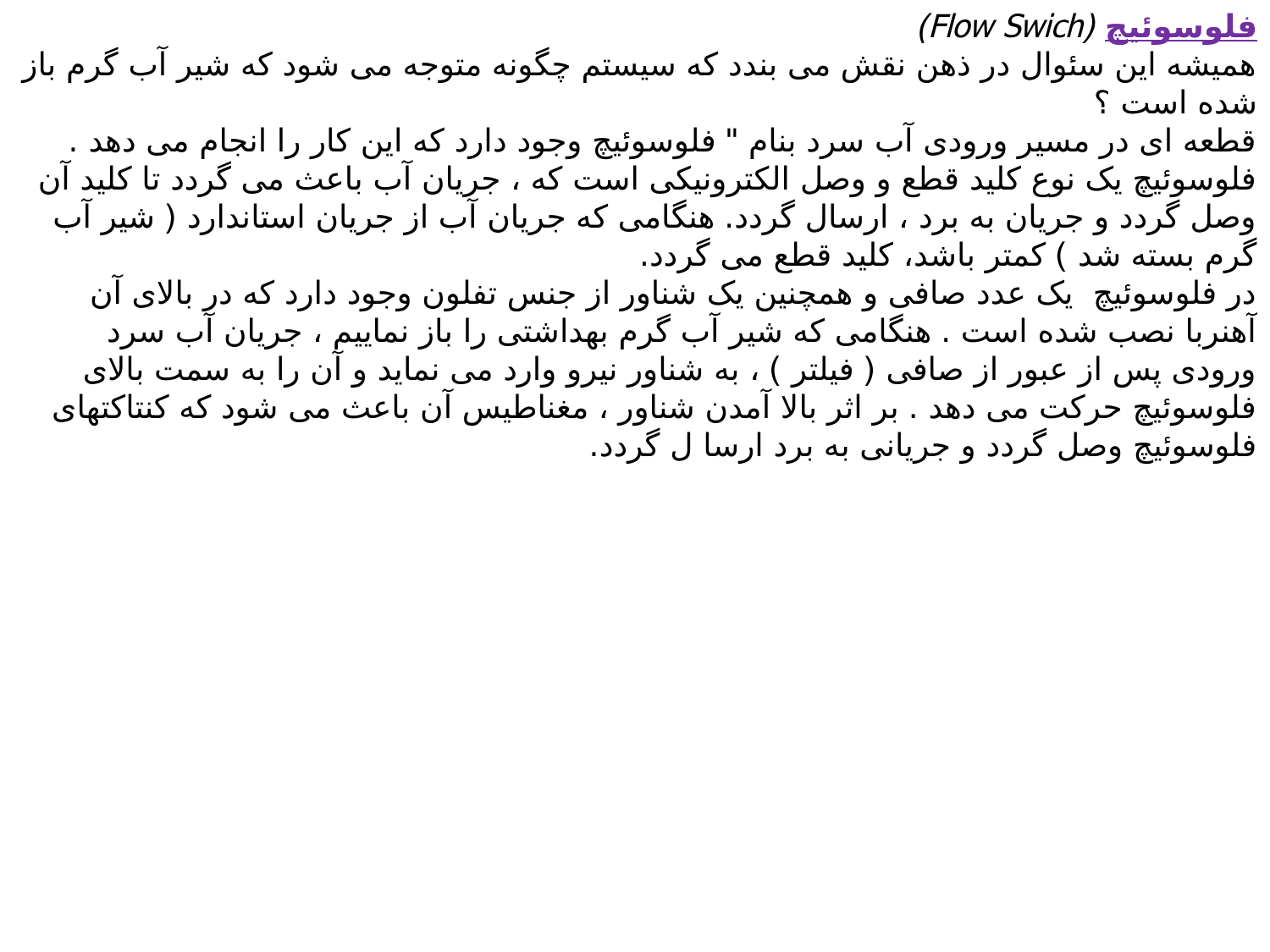

فلوسوئیچ (Flow Swich)
همیشه این سئوال در ذهن نقش می بندد که سیستم چگونه متوجه می شود که شیر آب گرم باز شده است ؟
قطعه ای در مسیر ورودی آب سرد بنام " فلوسوئیچ وجود دارد که این کار را انجام می دهد .
فلوسوئیچ یک نوع کلید قطع و وصل الکترونیکی است که ، جریان آب باعث می گردد تا کلید آن وصل گردد و جریان به برد ، ارسال گردد. هنگامی که جریان آب از جریان استاندارد ( شیر آب گرم بسته شد ) کمتر باشد، کلید قطع می گردد.
در فلوسوئیچ  یک عدد صافی و همچنین یک شناور از جنس تفلون وجود دارد که در بالای آن آهنربا نصب شده است . هنگامی که شیر آب گرم بهداشتی را باز نماییم ، جریان آب سرد ورودی پس از عبور از صافی ( فیلتر ) ، به شناور نیرو وارد می نماید و آن را به سمت بالای فلوسوئیچ حرکت می دهد . بر اثر بالا آمدن شناور ، مغناطیس آن باعث می شود که کنتاکتهای فلوسوئیچ وصل گردد و جریانی به برد ارسا ل گردد.